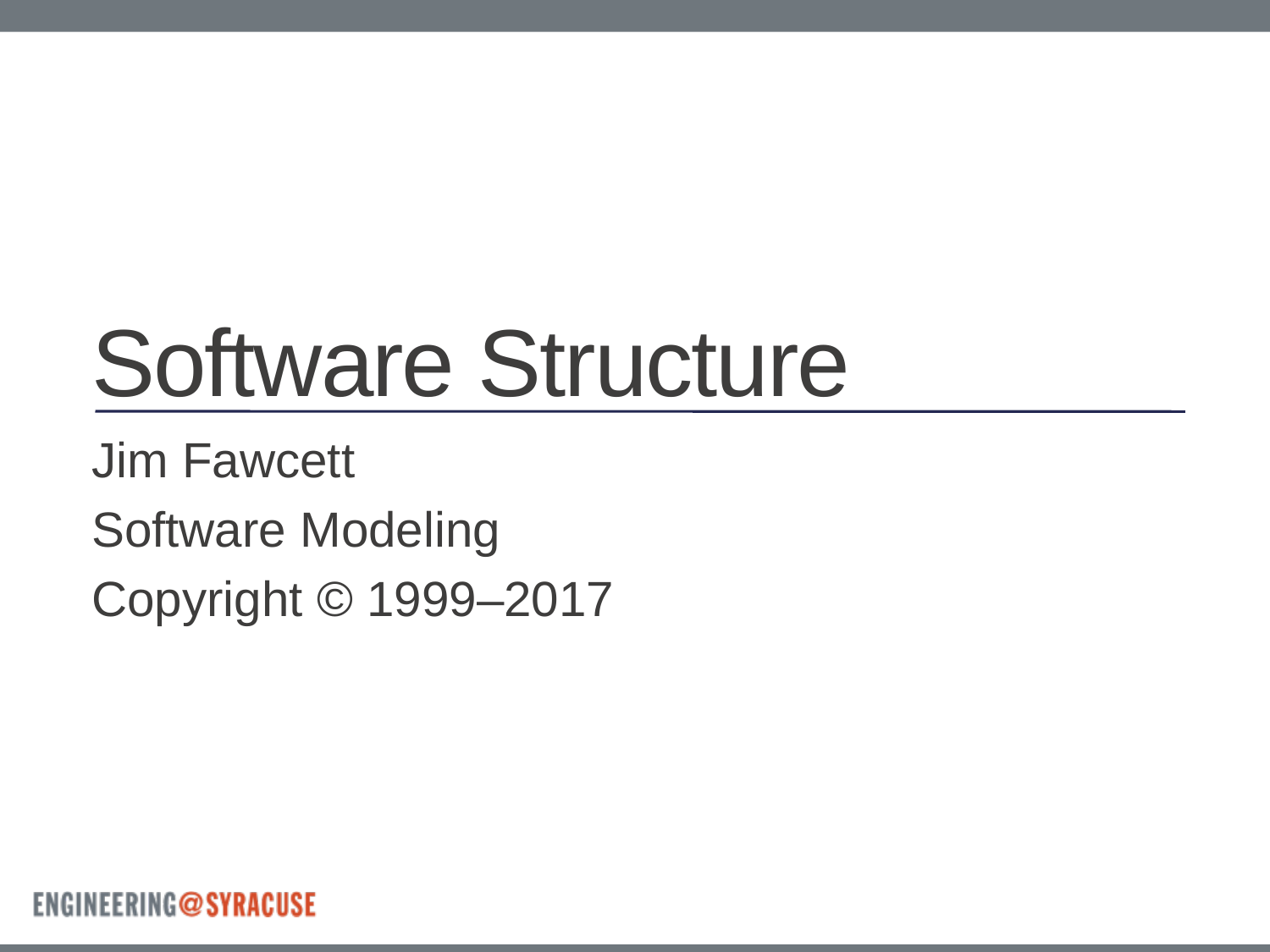

# Software Structure
Jim Fawcett
Software Modeling
Copyright © 1999–2017